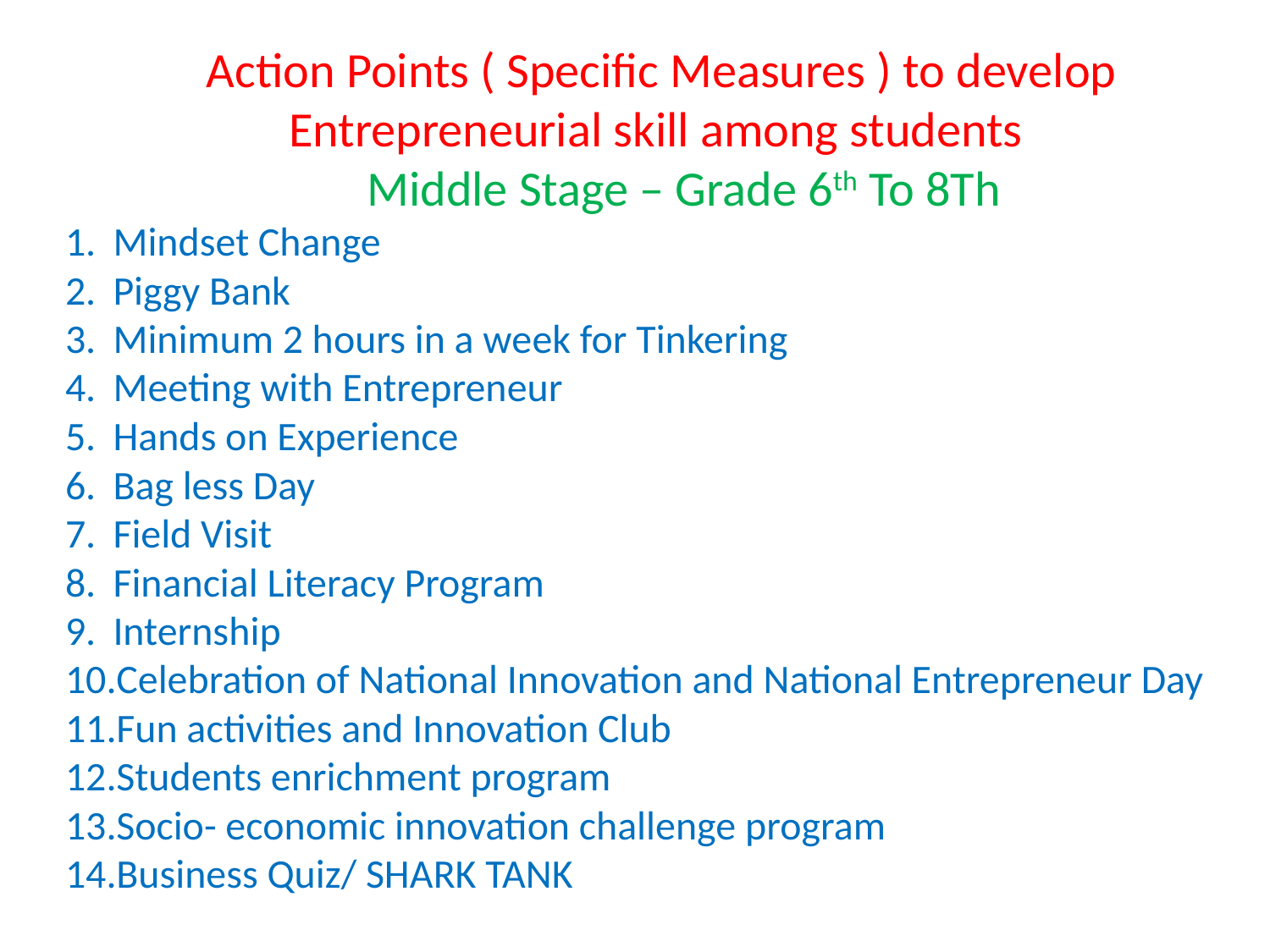

Action Points ( Specific Measures ) to develop Entrepreneurial skill among students
     Middle Stage – Grade 6th To 8Th
Mindset Change
Piggy Bank
Minimum 2 hours in a week for Tinkering
Meeting with Entrepreneur
Hands on Experience
Bag less Day
Field Visit
Financial Literacy Program
Internship
Celebration of National Innovation and National Entrepreneur Day
Fun activities and Innovation Club
Students enrichment program
Socio- economic innovation challenge program
Business Quiz/ SHARK TANK